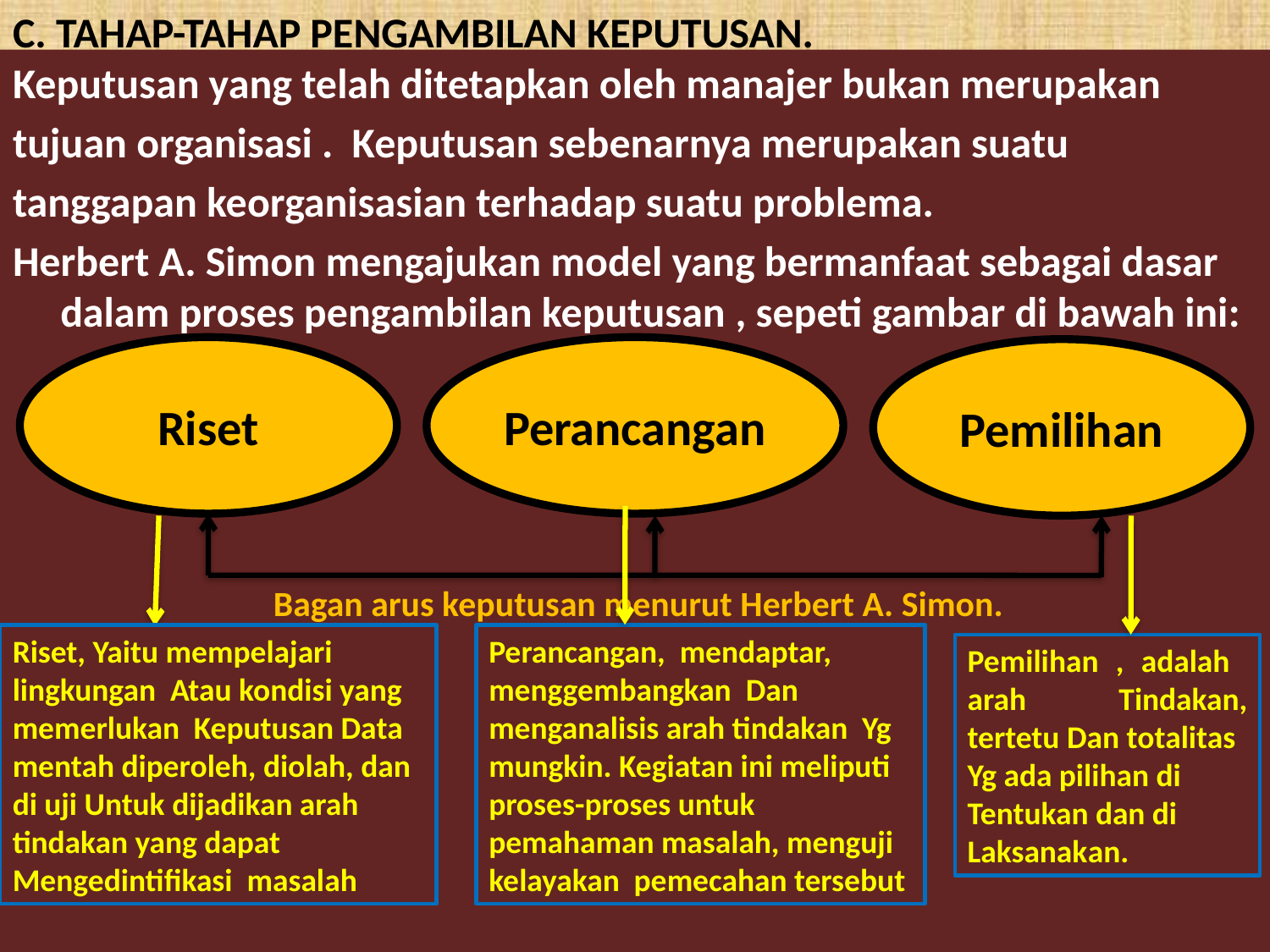

# C. TAHAP-TAHAP PENGAMBILAN KEPUTUSAN.
Keputusan yang telah ditetapkan oleh manajer bukan merupakan
tujuan organisasi .  Keputusan sebenarnya merupakan suatu
tanggapan keorganisasian terhadap suatu problema.
Herbert A. Simon mengajukan model yang bermanfaat sebagai dasar dalam proses pengambilan keputusan , sepeti gambar di bawah ini:

Riset
Perancangan
Pemilihan
Bagan arus keputusan menurut Herbert A. Simon.
Riset, Yaitu mempelajari lingkungan  Atau kondisi yang memerlukan  Keputusan Data mentah diperoleh, diolah, dan di uji Untuk dijadikan arah  tindakan yang dapat  Mengedintifikasi  masalah
Perancangan,  mendaptar, menggembangkan  Dan menganalisis arah tindakan  Yg mungkin. Kegiatan ini meliputi proses-proses untuk pemahaman masalah, menguji kelayakan  pemecahan tersebut
Pemilihan , adalah  arah Tindakan, tertetu Dan totalitas
Yg ada pilihan di
Tentukan dan di
Laksanakan.